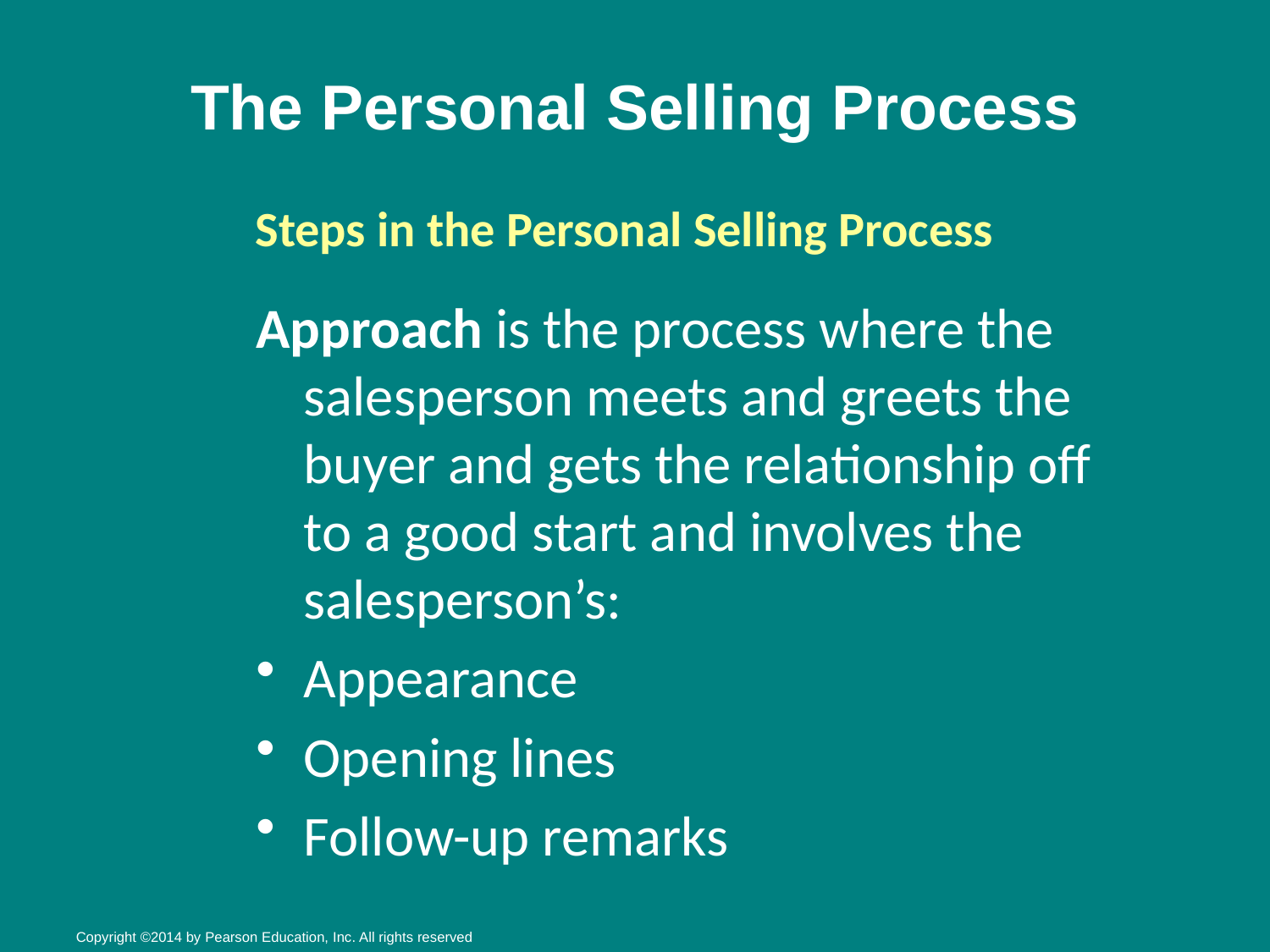

# The Personal Selling Process
Steps in the Personal Selling Process

Approach is the process where the salesperson meets and greets the buyer and gets the relationship off to a good start and involves the salesperson’s:
Appearance
Opening lines
Follow-up remarks
Copyright ©2014 by Pearson Education, Inc. All rights reserved